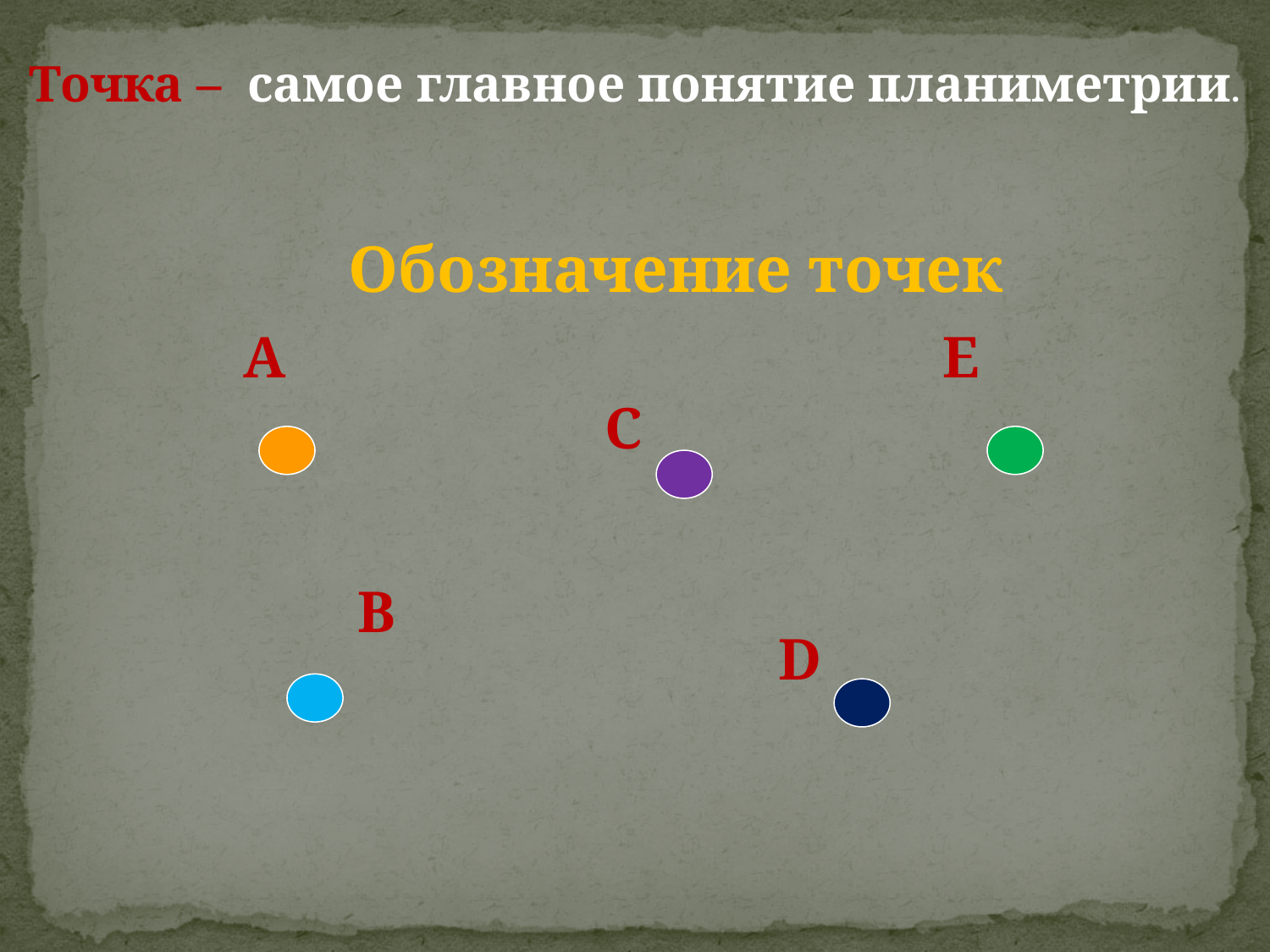

Точка –  самое главное понятие планиметрии.
Обозначение точек
А

Е

С

В

D